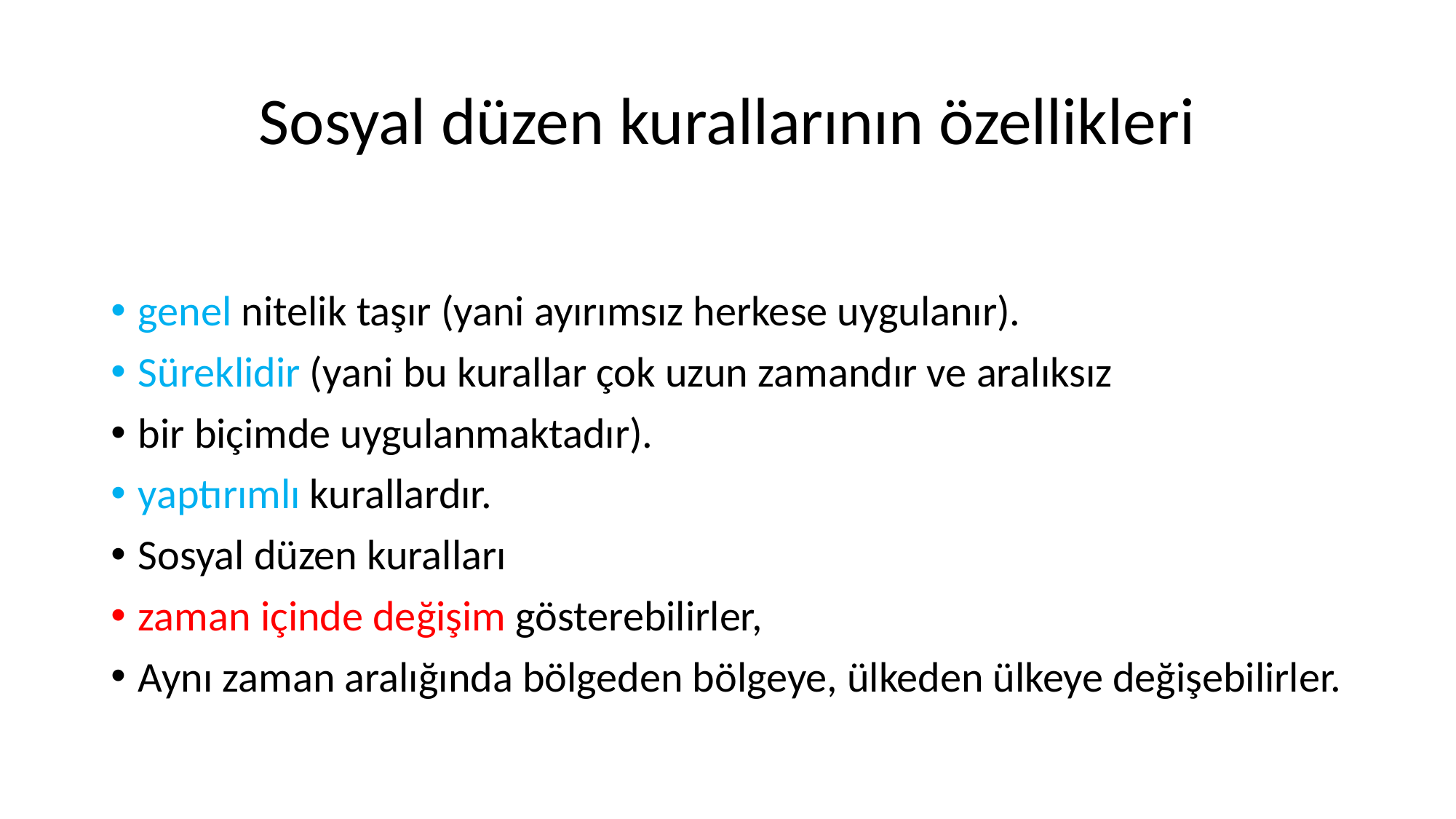

# Sosyal düzen kurallarının özellikleri

genel nitelik taşır (yani ayırımsız herkese uygulanır).
Süreklidir (yani bu kurallar çok uzun zamandır ve aralıksız
bir biçimde uygulanmaktadır).
yaptırımlı kurallardır.
Sosyal düzen kuralları
zaman içinde değişim gösterebilirler,
Aynı zaman aralığında bölgeden bölgeye, ülkeden ülkeye değişebilirler.